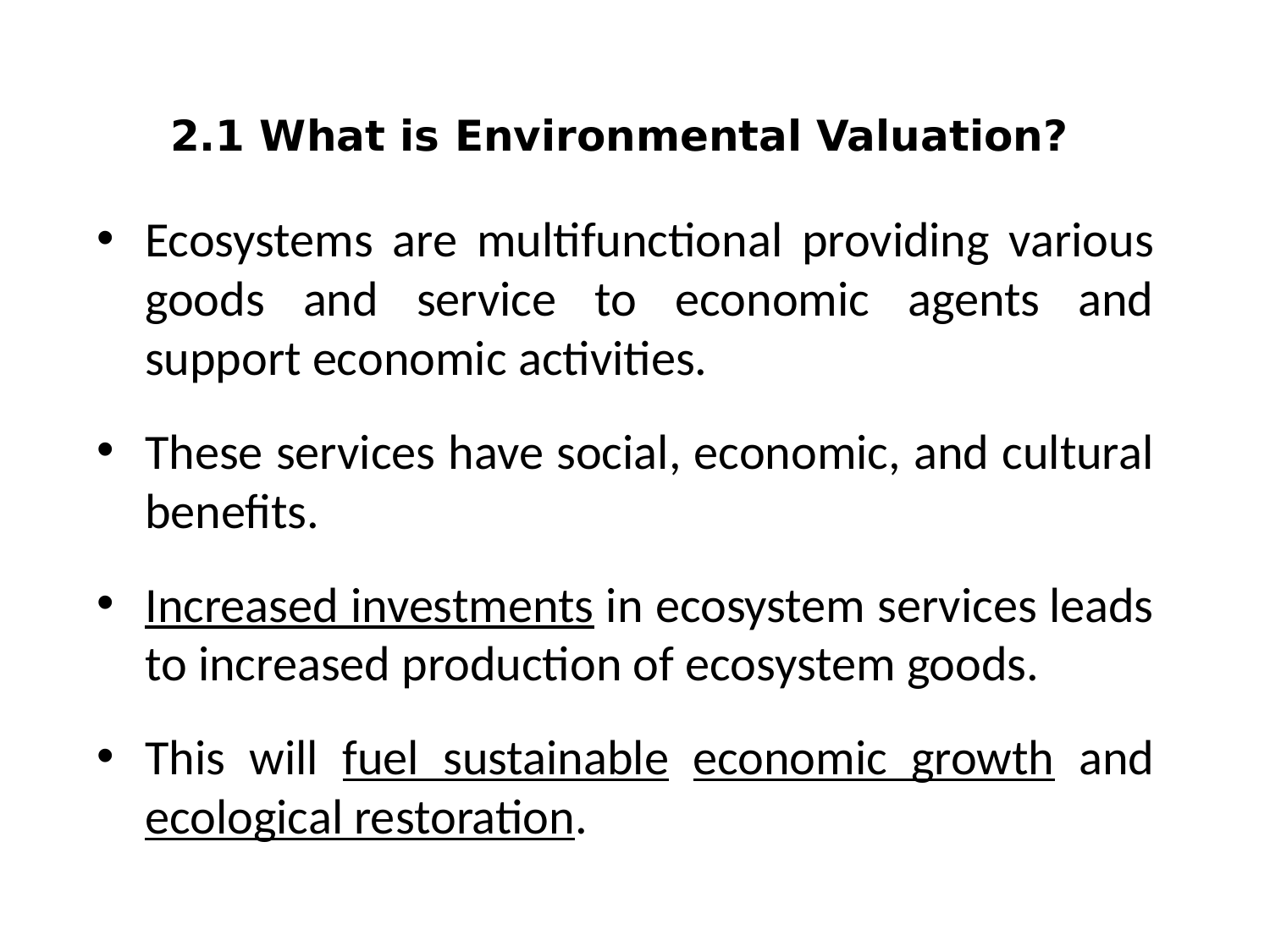

# 2.1 What is Environmental Valuation?
Ecosystems are multifunctional providing various goods and service to economic agents and support economic activities.

These services have social, economic, and cultural benefits.

Increased investments in ecosystem services leads to increased production of ecosystem goods.

This will fuel sustainable economic growth and ecological restoration.